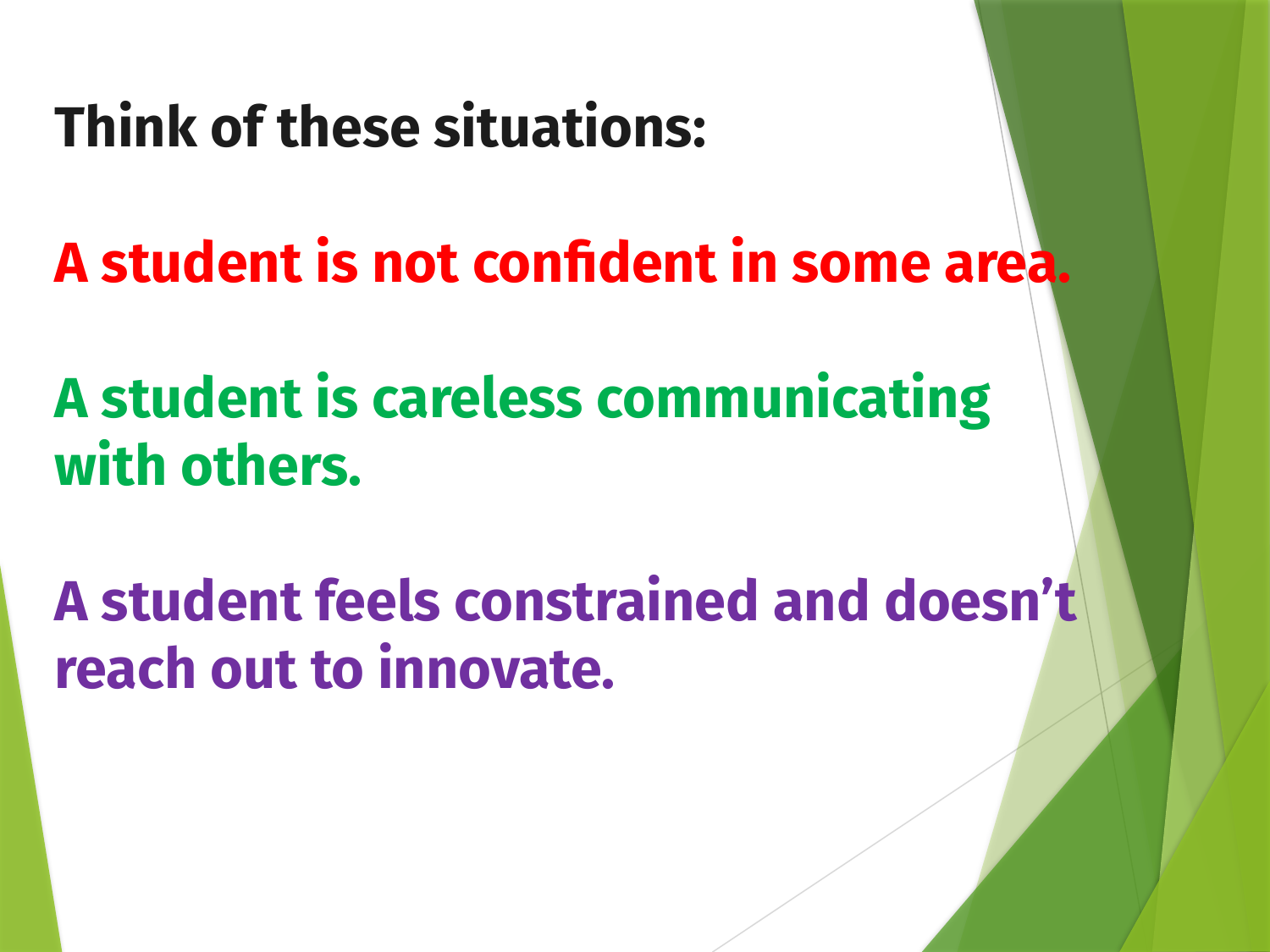

Think of these situations:

A student is not confident in some area.

A student is careless communicating with others.

A student feels constrained and doesn’t reach out to innovate.